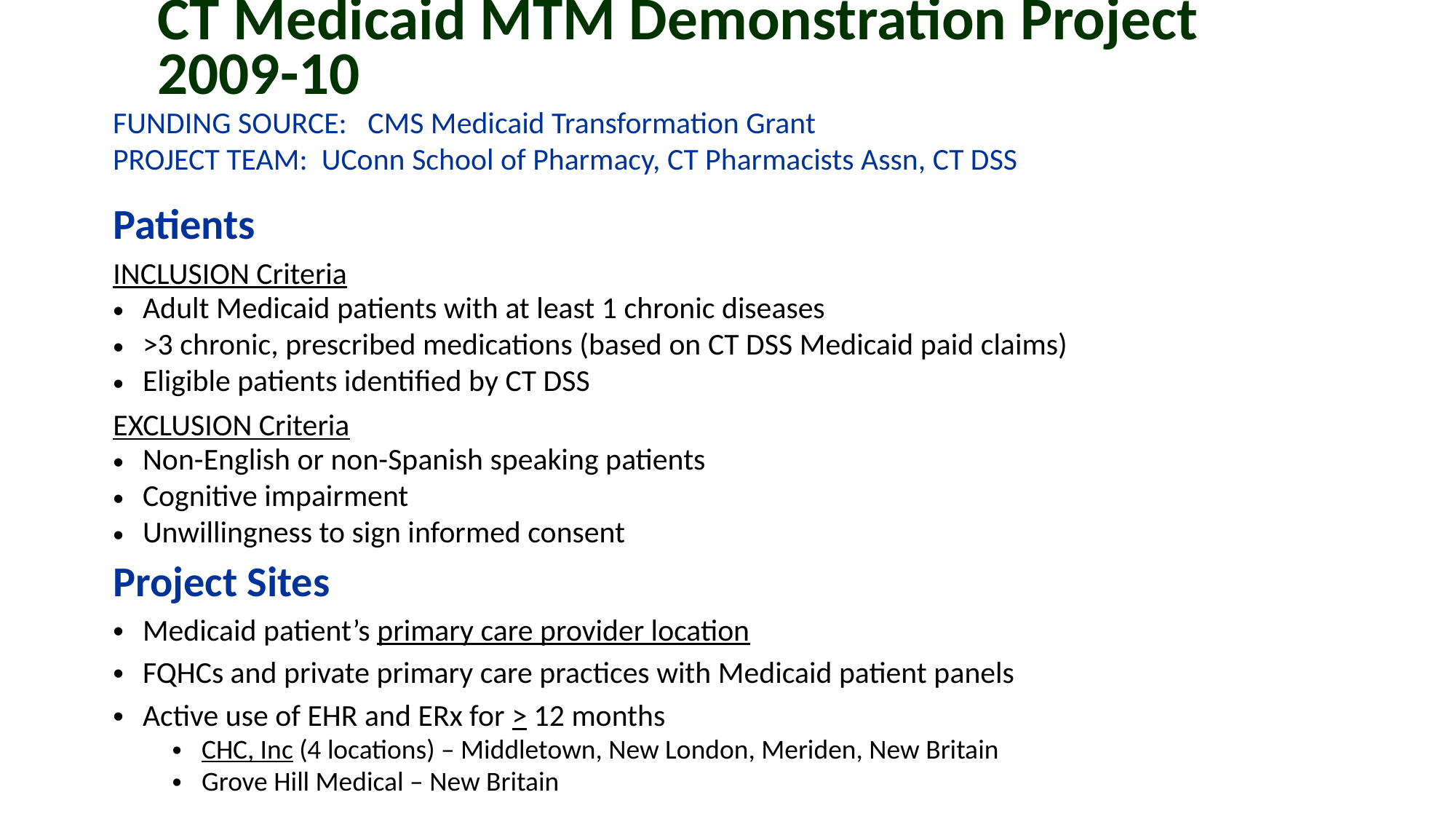

# CT Medicaid MTM Demonstration Project  2009-10
FUNDING SOURCE:   CMS Medicaid Transformation Grant
PROJECT TEAM:  UConn School of Pharmacy, CT Pharmacists Assn, CT DSS
Patients
INCLUSION Criteria
Adult Medicaid patients with at least 1 chronic diseases
>3 chronic, prescribed medications (based on CT DSS Medicaid paid claims)
Eligible patients identified by CT DSS
EXCLUSION Criteria
Non-English or non-Spanish speaking patients
Cognitive impairment
Unwillingness to sign informed consent
Project Sites
Medicaid patient’s primary care provider location
FQHCs and private primary care practices with Medicaid patient panels
Active use of EHR and ERx for > 12 months
CHC, Inc (4 locations) – Middletown, New London, Meriden, New Britain
Grove Hill Medical – New Britain